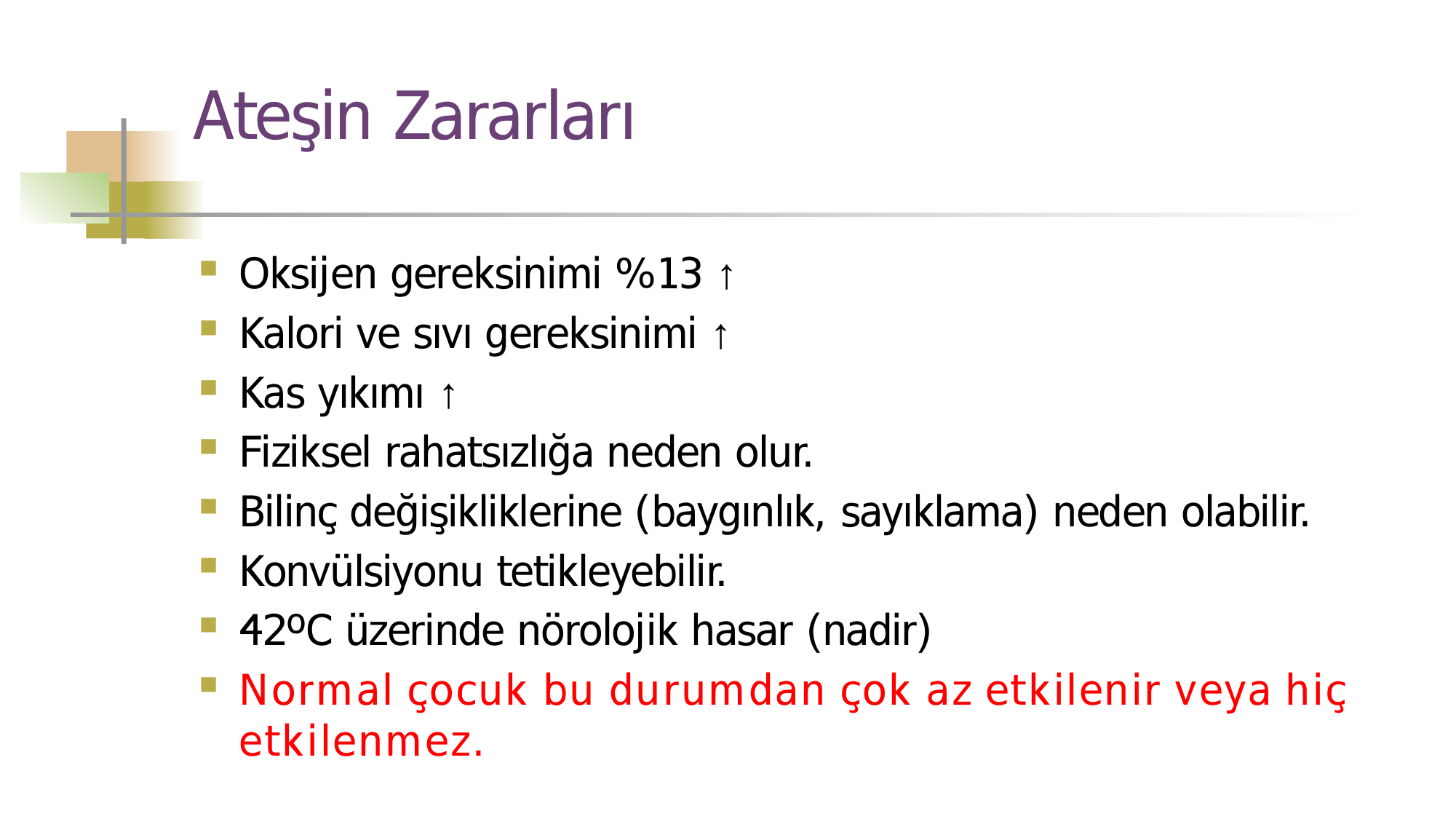

Ateşin Zararları
Oksijen gereksinimi %13 ↑
Kalori ve sıvı gereksinimi ↑
Kas yıkımı ↑
Fiziksel rahatsızlığa neden olur.
Bilinç değişikliklerine (baygınlık, sayıklama) neden olabilir.
Konvülsiyonu tetikleyebilir.
42ºC üzerinde nörolojik hasar (nadir)
Normal çocuk bu durumdan çok az etkilenir veya hiç etkilenmez.